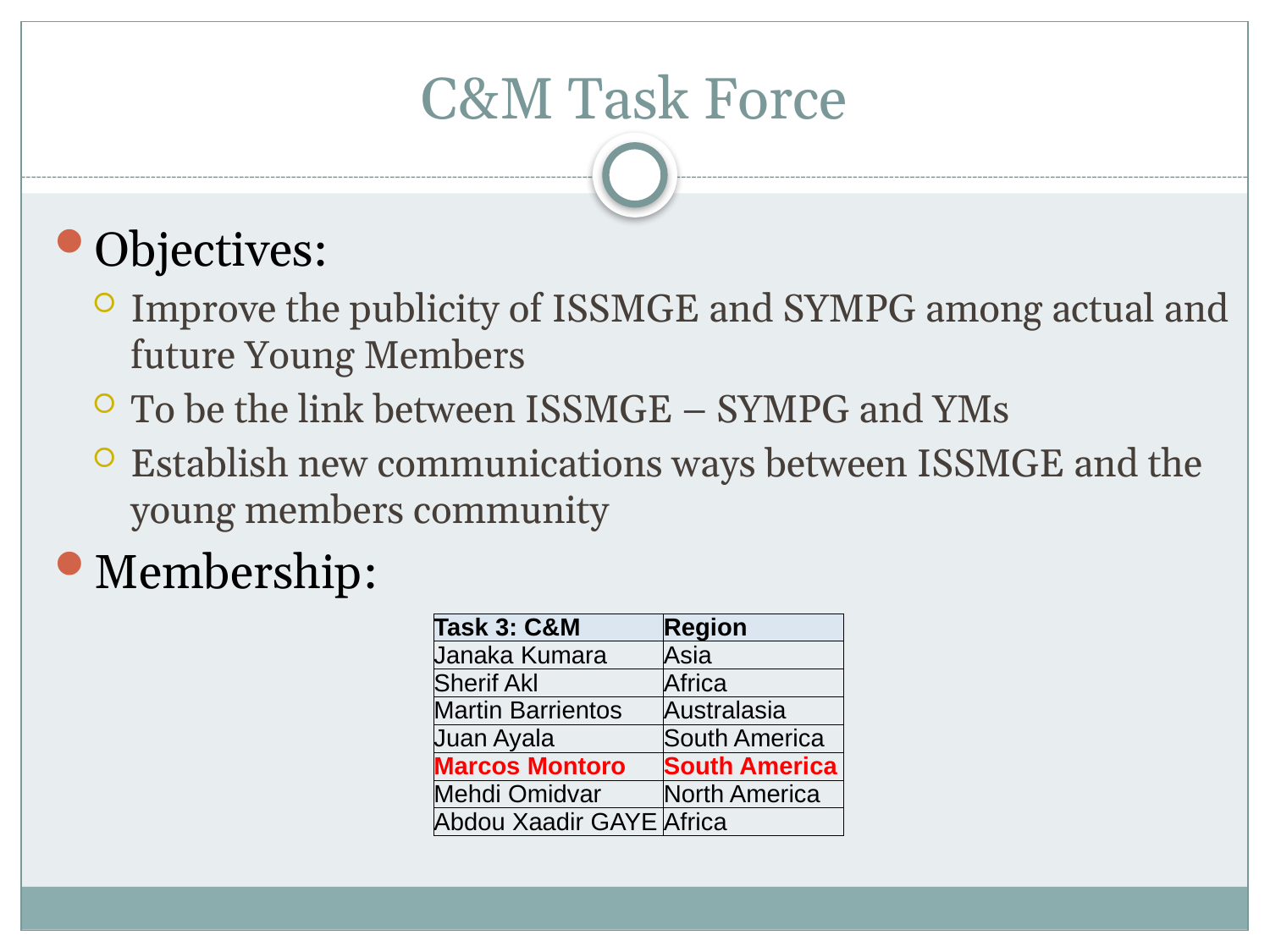

# C&M Task Force
Objectives:
Improve the publicity of ISSMGE and SYMPG among actual and future Young Members
To be the link between ISSMGE – SYMPG and YMs
Establish new communications ways between ISSMGE and the young members community
Membership:

| Task 3: C&M | Region |
| --- | --- |
| Janaka Kumara | Asia |
| Sherif Akl | Africa |
| Martin Barrientos | Australasia |
| Juan Ayala | South America |
| Marcos Montoro | South America |
| Mehdi Omidvar | North America |
| Abdou Xaadir GAYE | Africa |